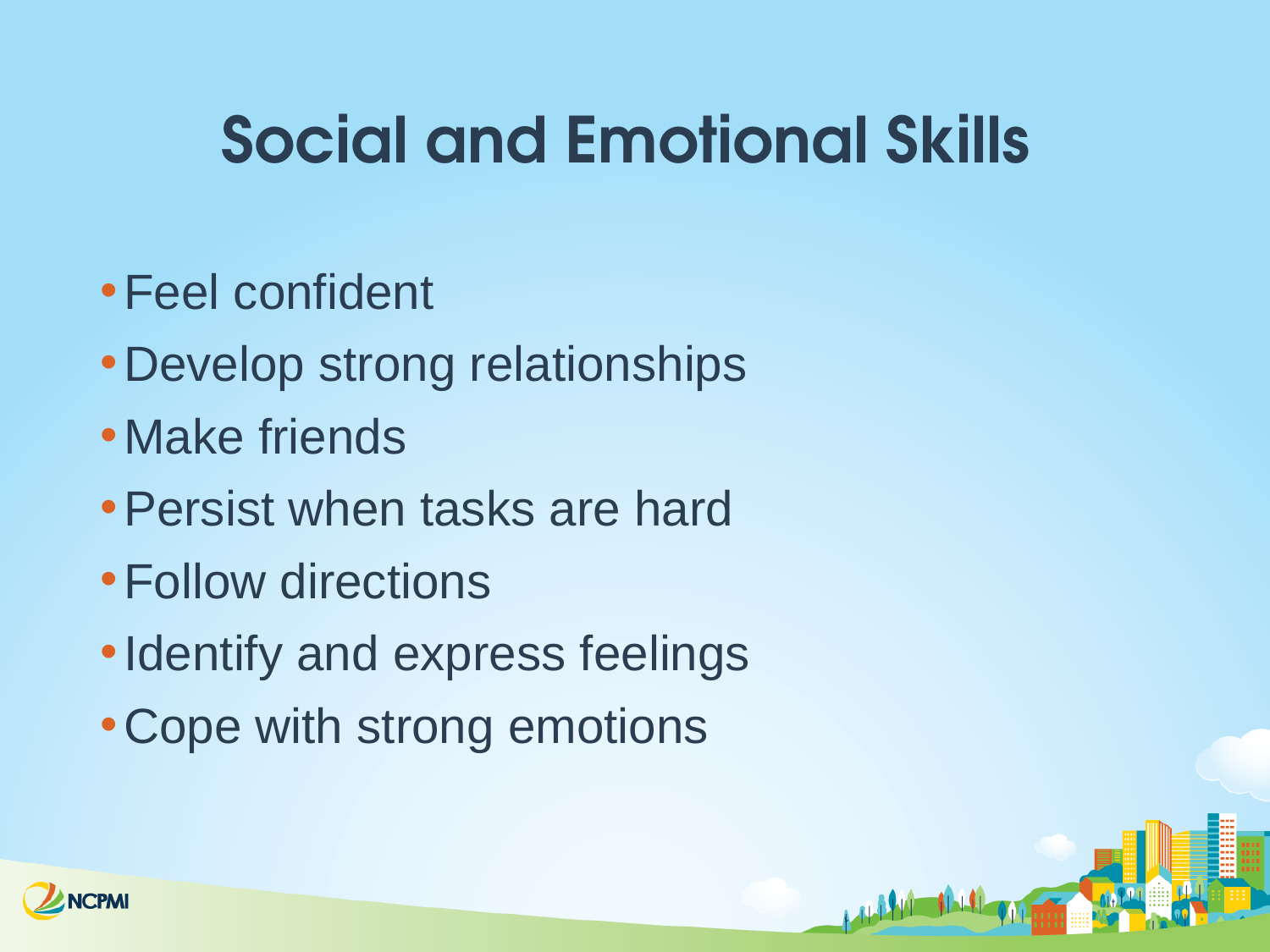

# Social and Emotional Skills
Feel confident
Develop strong relationships
Make friends
Persist when tasks are hard
Follow directions
Identify and express feelings
Cope with strong emotions